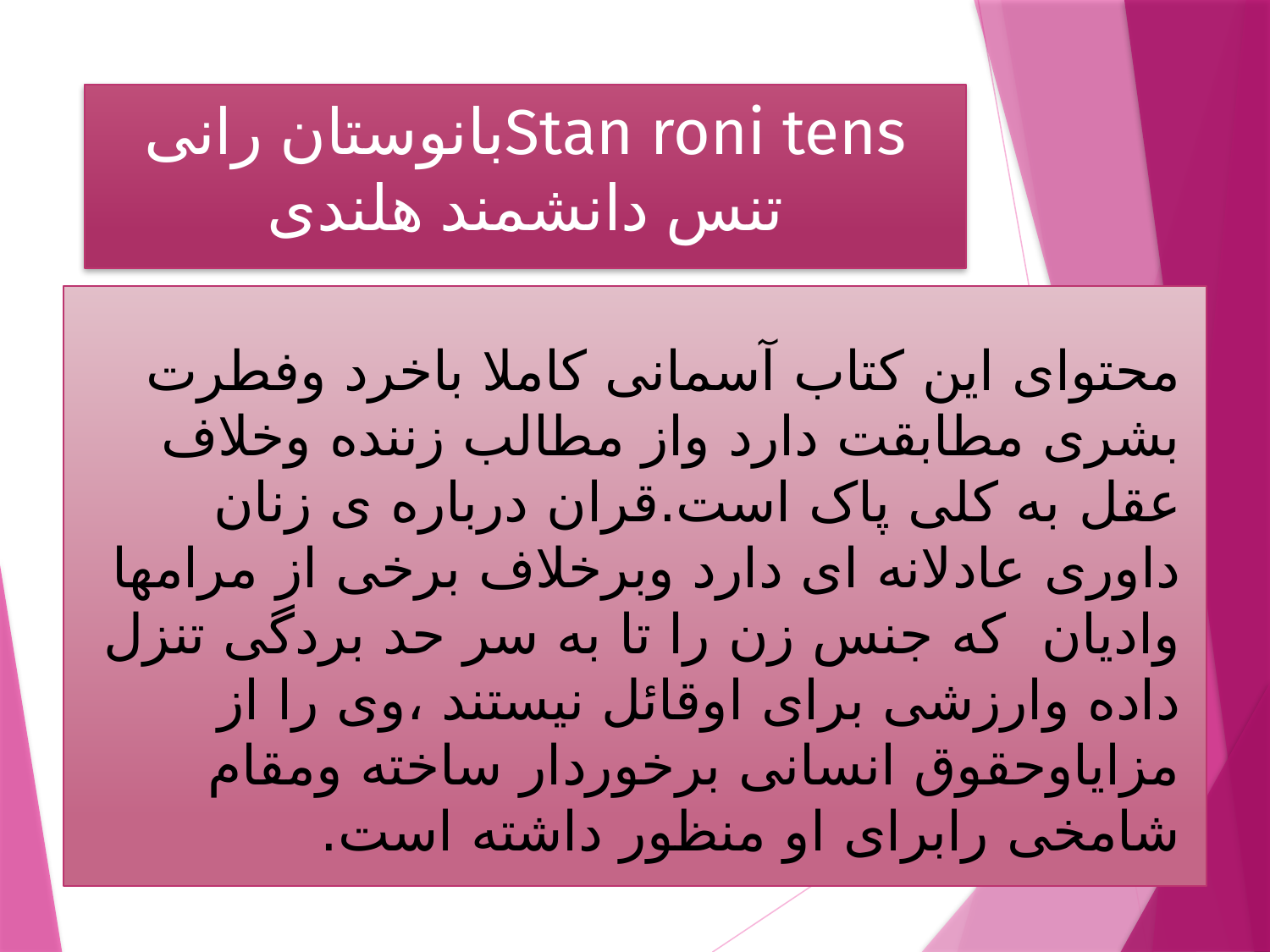

# Stan roni tensبانوستان رانی تنس دانشمند هلندی
محتوای این کتاب آسمانی کاملا باخرد وفطرت بشری مطابقت دارد واز مطالب زننده وخلاف عقل به کلی پاک است.قران درباره ی زنان داوری عادلانه ای دارد وبرخلاف برخی از مرامها وادیان  که جنس زن را تا به سر حد بردگی تنزل داده وارزشی برای اوقائل نیستند ،وی را از مزایاوحقوق انسانی برخوردار ساخته ومقام شامخی رابرای او منظور داشته است.